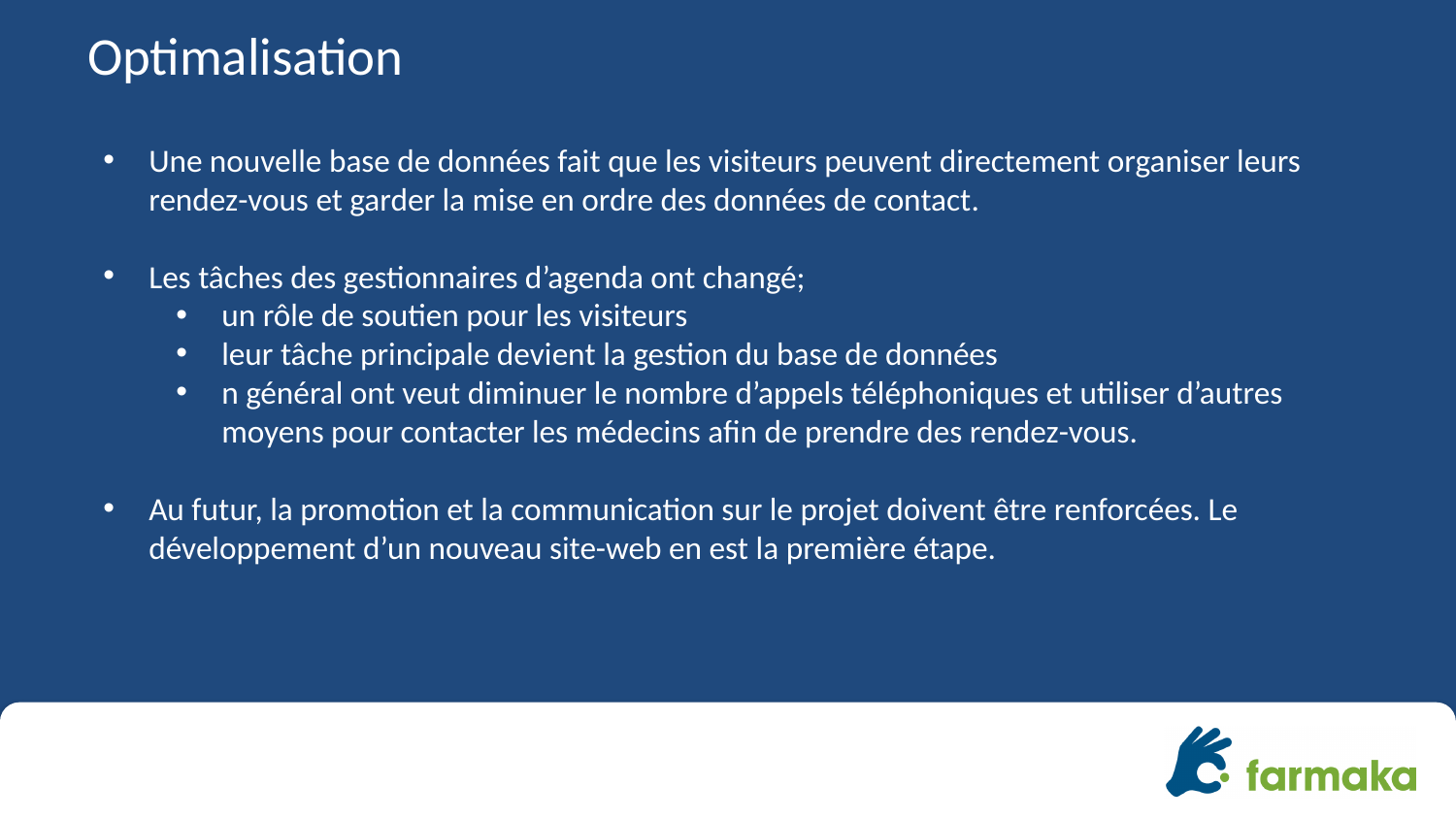

# Optimalisation

Une nouvelle base de données fait que les visiteurs peuvent directement organiser leurs rendez-vous et garder la mise en ordre des données de contact.

Les tâches des gestionnaires d’agenda ont changé;
un rôle de soutien pour les visiteurs
leur tâche principale devient la gestion du base de données
n général ont veut diminuer le nombre d’appels téléphoniques et utiliser d’autres moyens pour contacter les médecins afin de prendre des rendez-vous.

Au futur, la promotion et la communication sur le projet doivent être renforcées. Le développement d’un nouveau site-web en est la première étape.